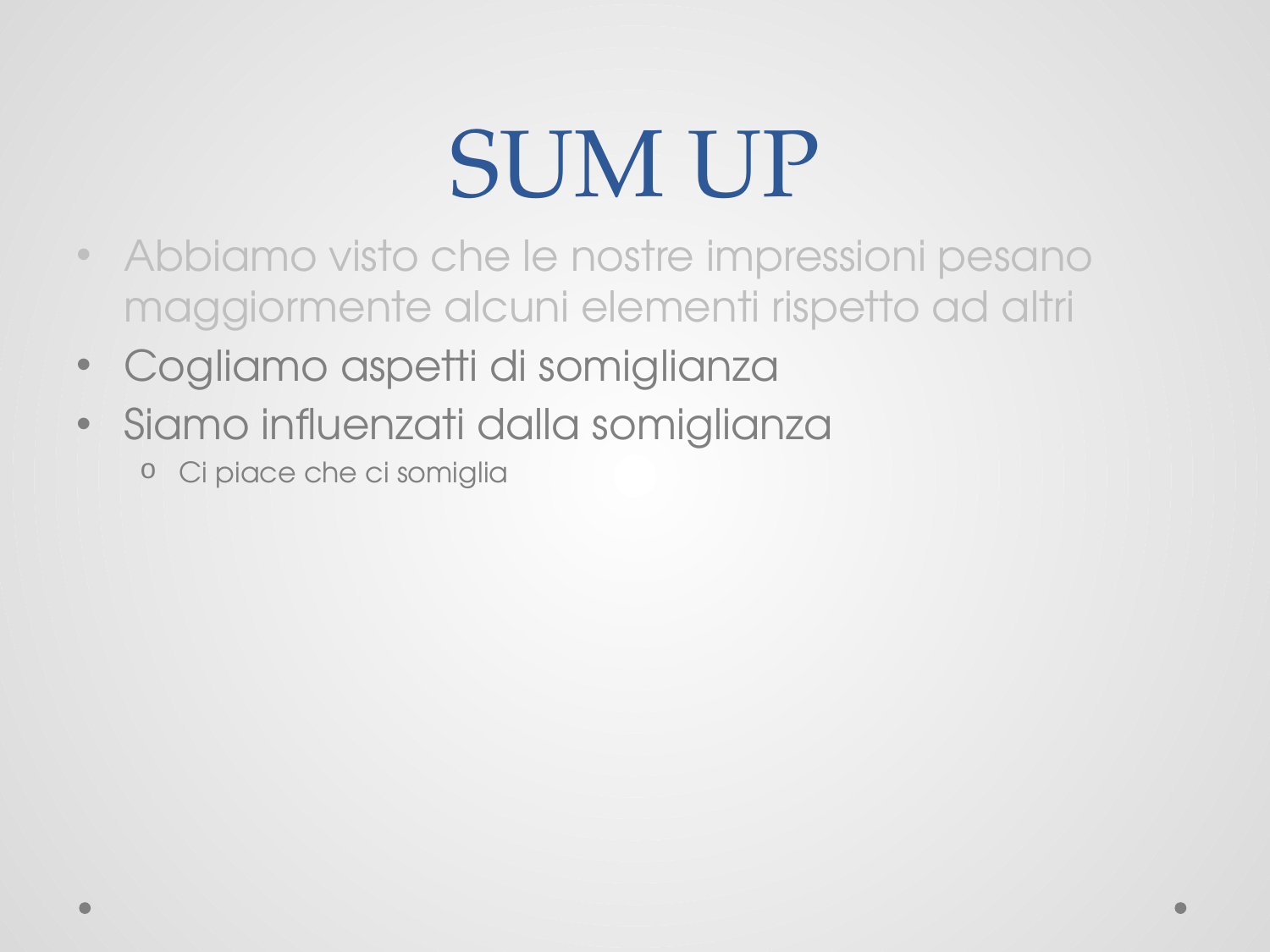

# SUM UP
Abbiamo visto che le nostre impressioni pesano maggiormente alcuni elementi rispetto ad altri
Cogliamo aspetti di somiglianza
Siamo influenzati dalla somiglianza
Ci piace che ci somiglia